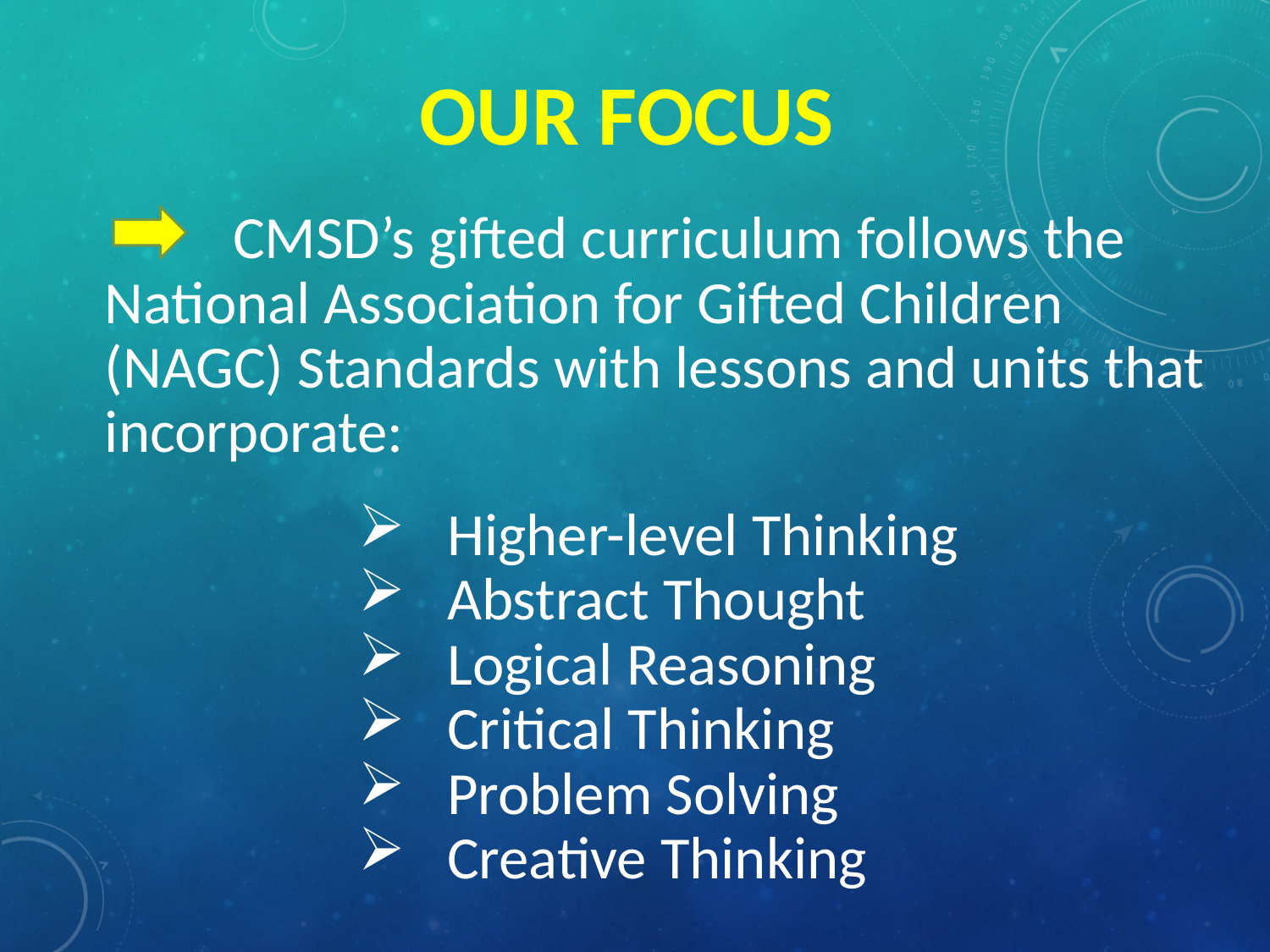

# our Focus

          CMSD’s gifted curriculum follows the National Association for Gifted Children (NAGC) Standards with lessons and units that incorporate:

   Higher-level Thinking
   Abstract Thought
   Logical Reasoning
   Critical Thinking
   Problem Solving
   Creative Thinking